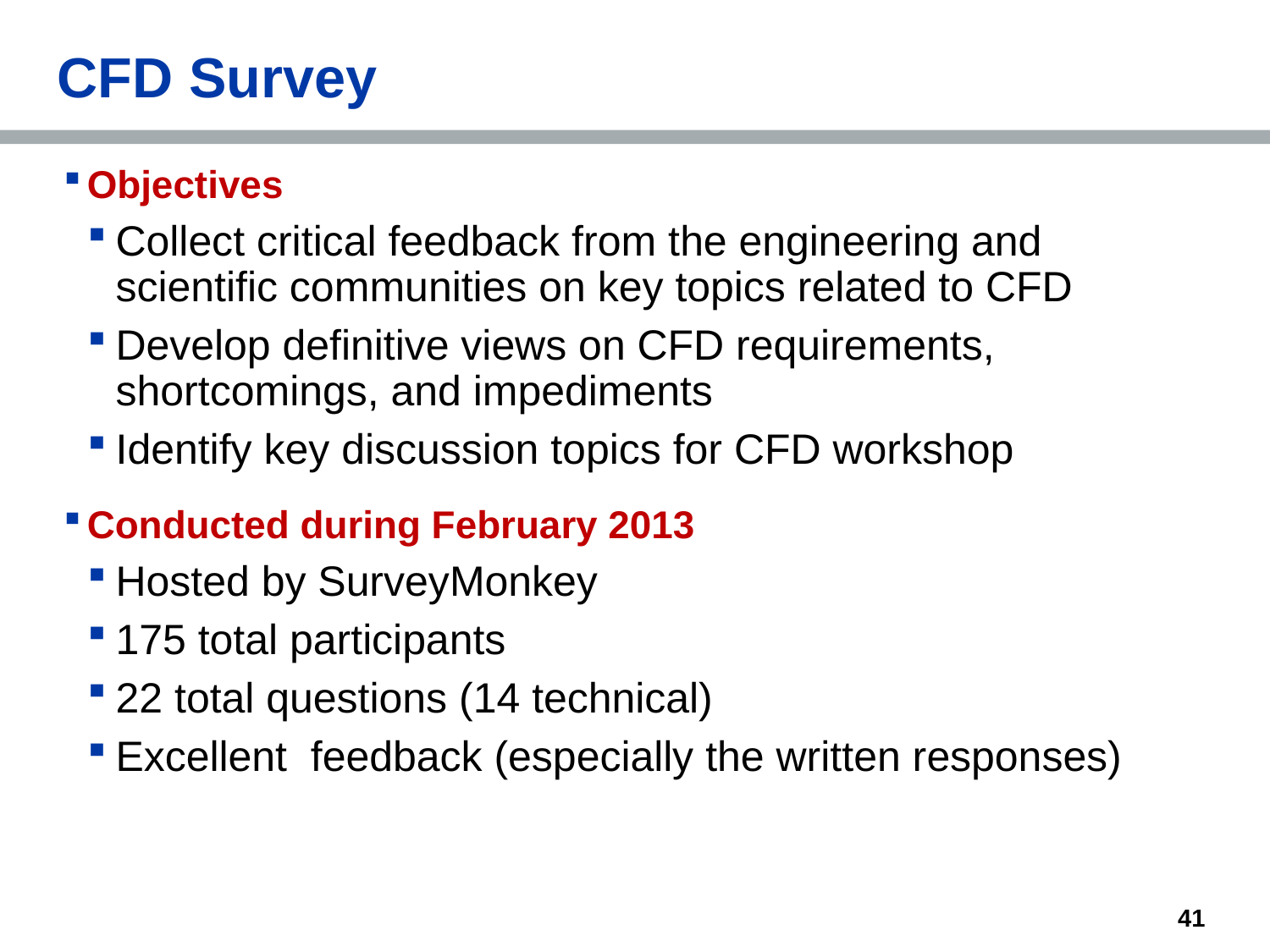

# CFD Survey
Objectives
Collect critical feedback from the engineering and scientific communities on key topics related to CFD
Develop definitive views on CFD requirements, shortcomings, and impediments
Identify key discussion topics for CFD workshop
Conducted during February 2013
Hosted by SurveyMonkey
175 total participants
22 total questions (14 technical)
Excellent  feedback (especially the written responses)

41